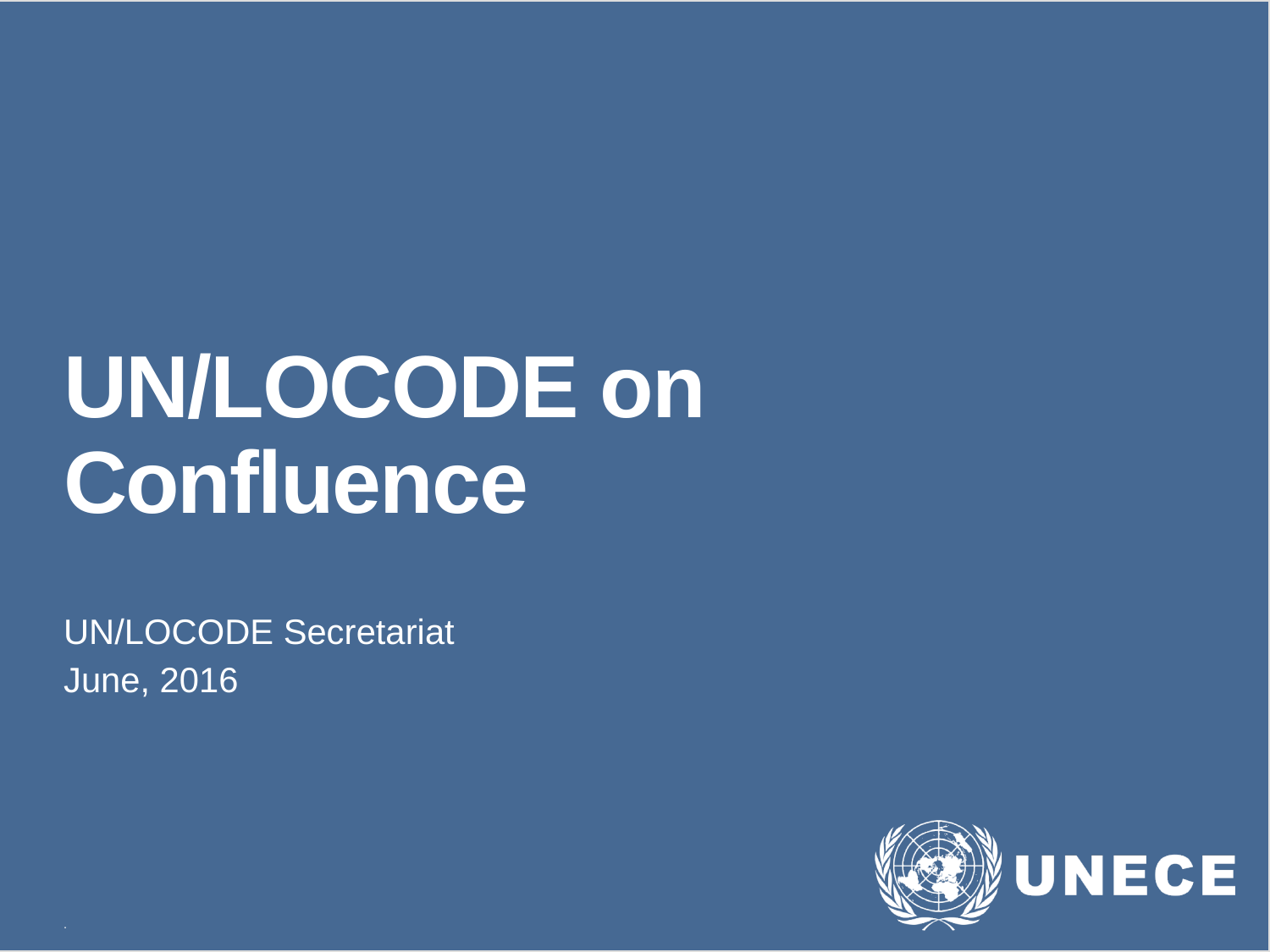

# UN/LOCODE on Confluence
UN/LOCODE Secretariat
June, 2016